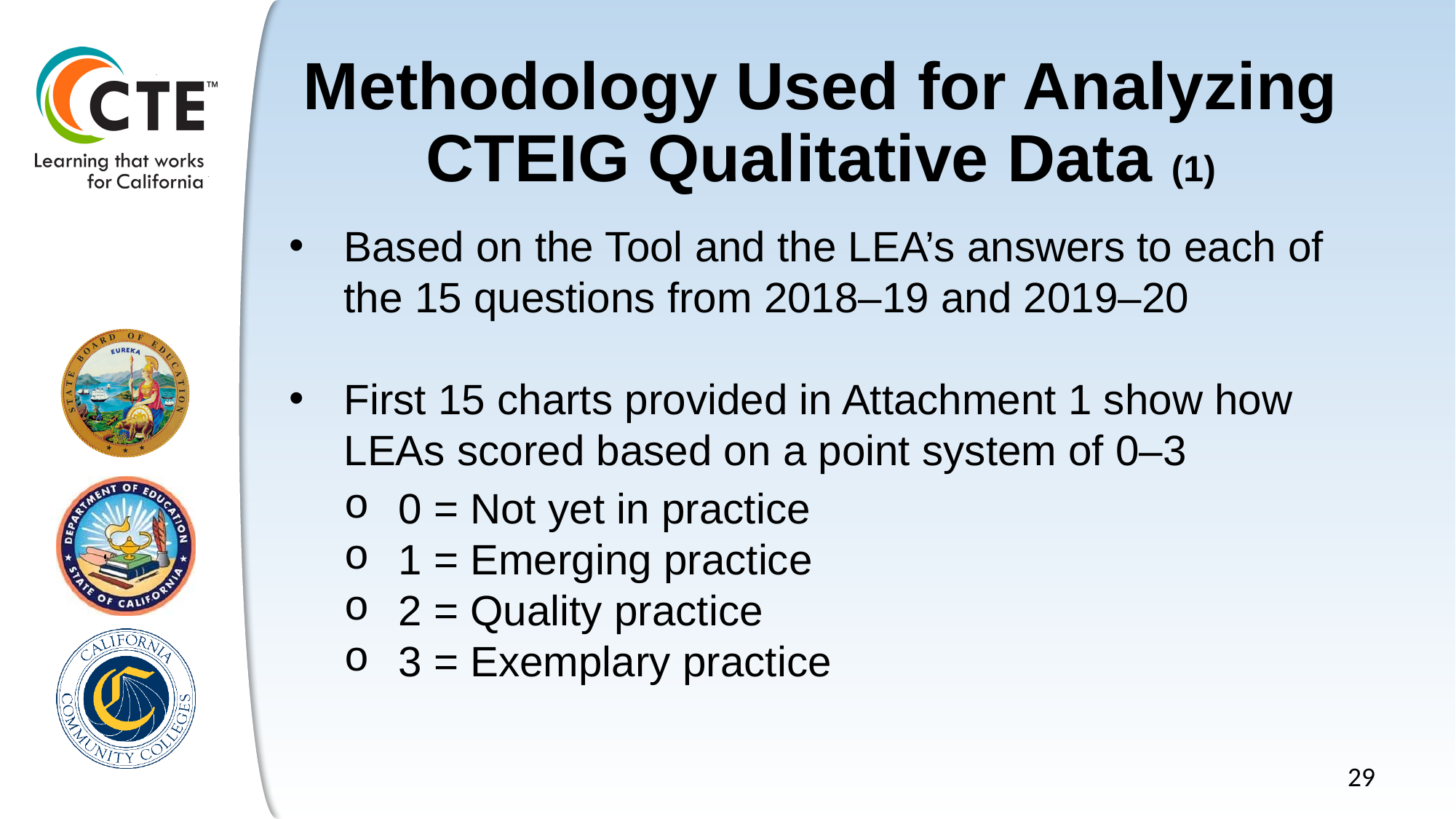

# Methodology Used for Analyzing CTEIG Qualitative Data (1)
Based on the Tool and the LEA’s answers to each of the 15 questions from 2018–19 and 2019–20

First 15 charts provided in Attachment 1 show how LEAs scored based on a point system of 0–3
0 = Not yet in practice
1 = Emerging practice
2 = Quality practice
3 = Exemplary practice
29